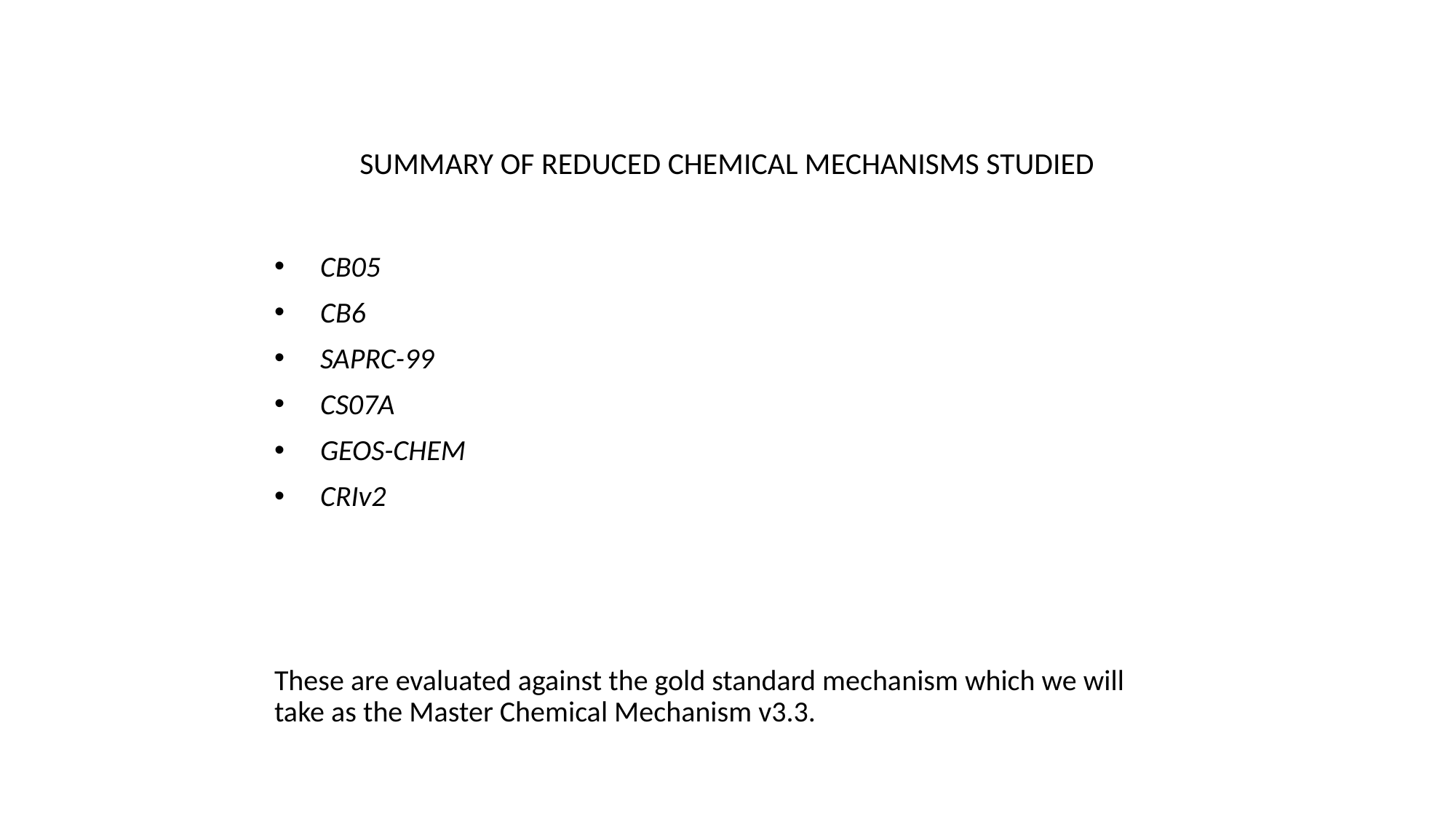

# SUMMARY OF REDUCED CHEMICAL MECHANISMS STUDIED
 CB05
 CB6
 SAPRC-99
 CS07A
 GEOS-CHEM
 CRIv2

These are evaluated against the gold standard mechanism which we will take as the Master Chemical Mechanism v3.3.